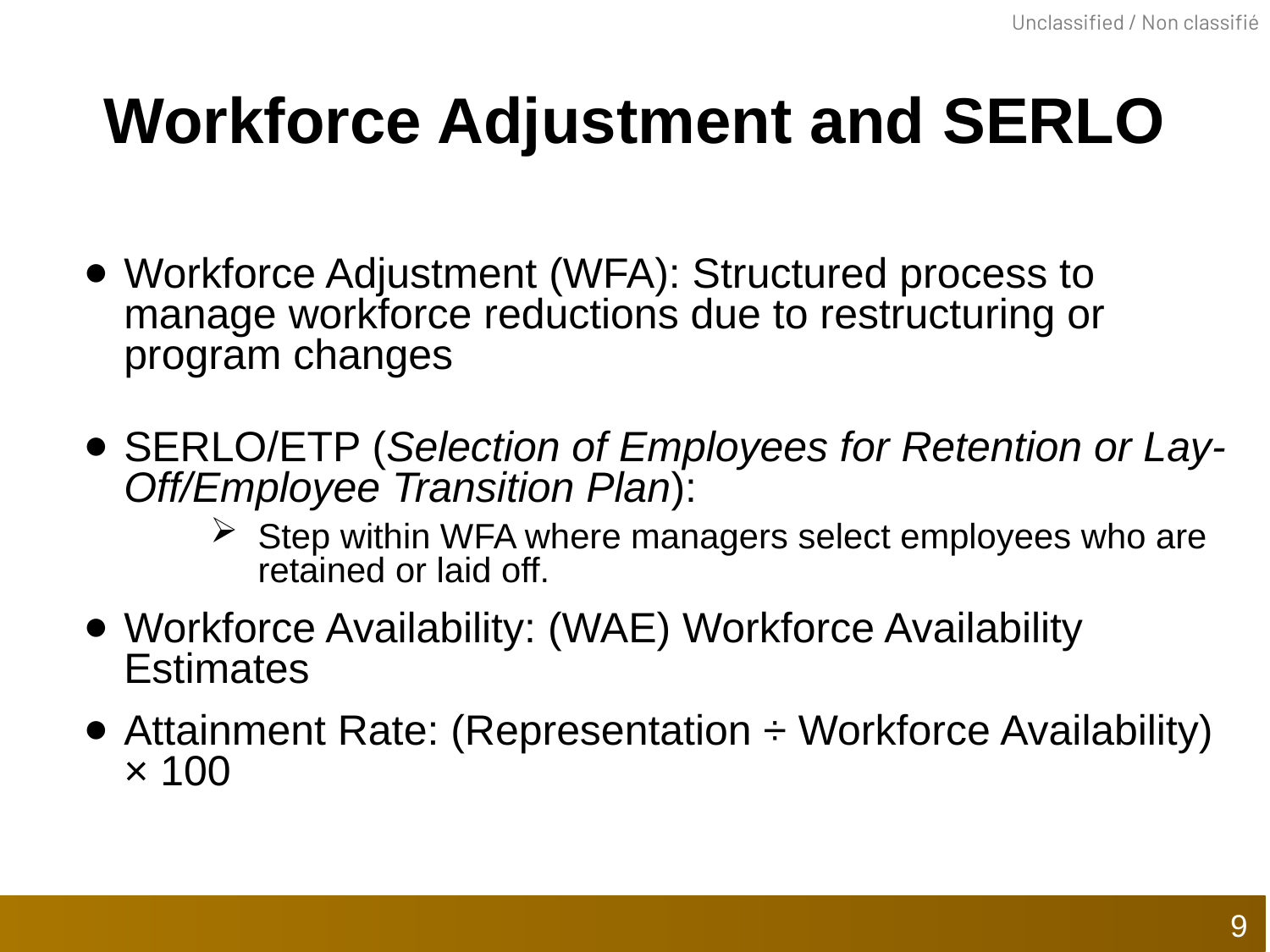

# Workforce Adjustment and SERLO
Workforce Adjustment (WFA): Structured process to manage workforce reductions due to restructuring or program changes

SERLO/ETP (Selection of Employees for Retention or Lay-Off/Employee Transition Plan):
Step within WFA where managers select employees who are retained or laid off.
Workforce Availability: (WAE) Workforce Availability Estimates
Attainment Rate: (Representation ÷ Workforce Availability) × 100
9